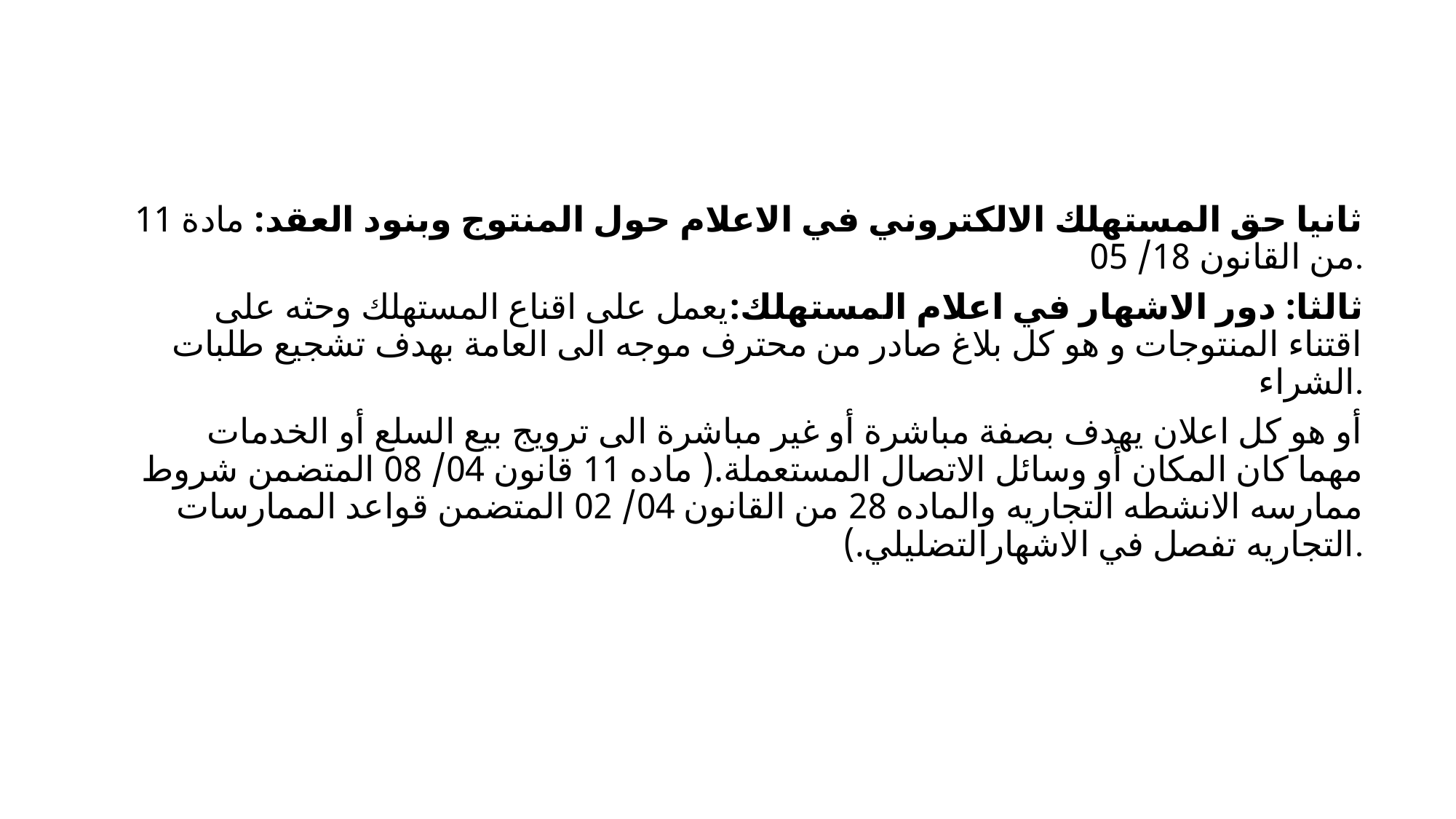

ثانيا حق المستهلك الالكتروني في الاعلام حول المنتوج وبنود العقد: مادة 11 من القانون 18/ 05.
 ثالثا: دور الاشهار في اعلام المستهلك:يعمل على اقناع المستهلك وحثه على اقتناء المنتوجات و هو كل بلاغ صادر من محترف موجه الى العامة بهدف تشجيع طلبات الشراء.
 أو هو كل اعلان يهدف بصفة مباشرة أو غير مباشرة الى ترويج بيع السلع أو الخدمات مهما كان المكان أو وسائل الاتصال المستعملة.( ماده 11 قانون 04/ 08 المتضمن شروط ممارسه الانشطه التجاريه والماده 28 من القانون 04/ 02 المتضمن قواعد الممارسات التجاريه تفصل في الاشهارالتضليلي.).